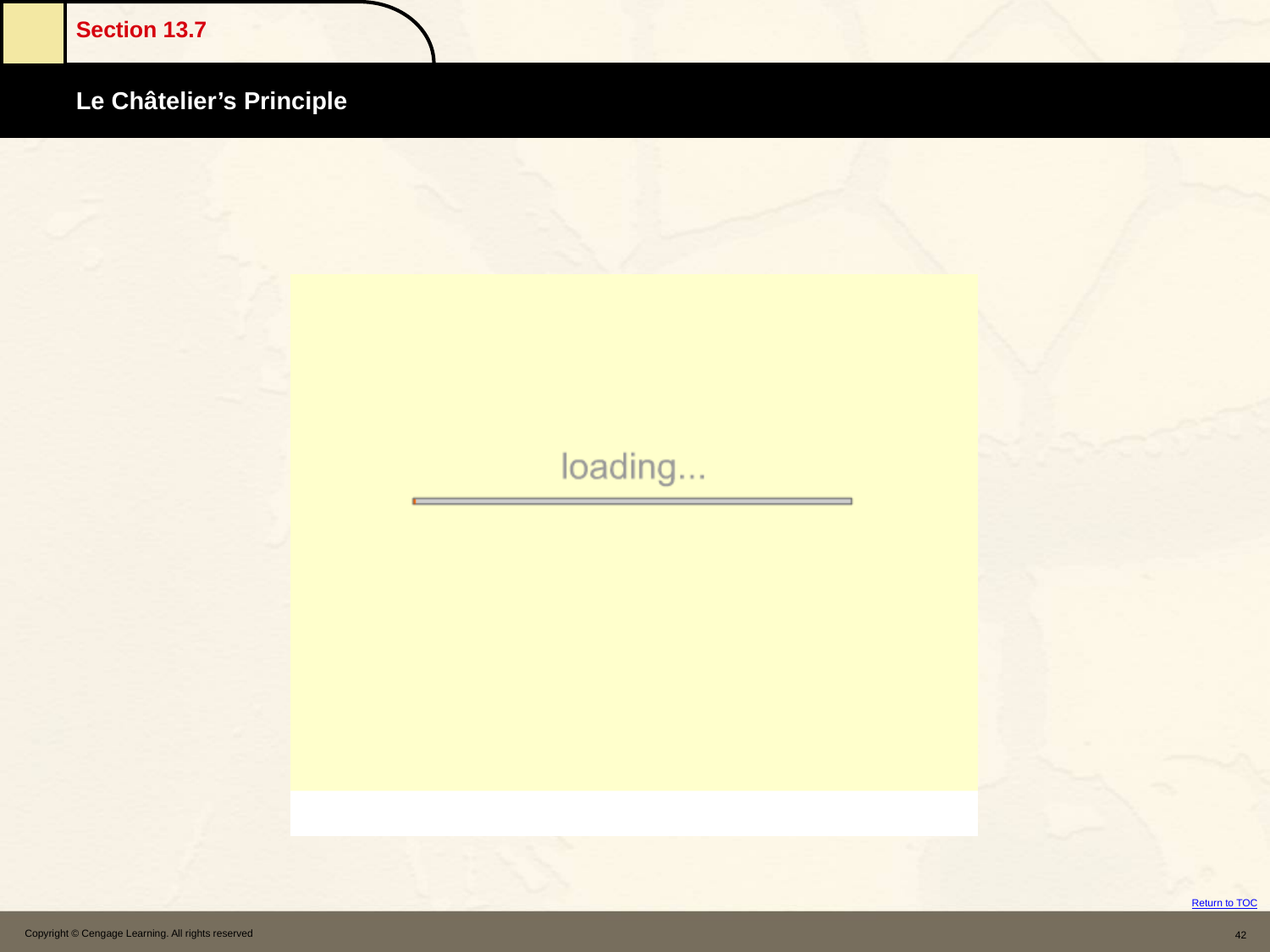

Copyright © Cengage Learning. All rights reserved
42